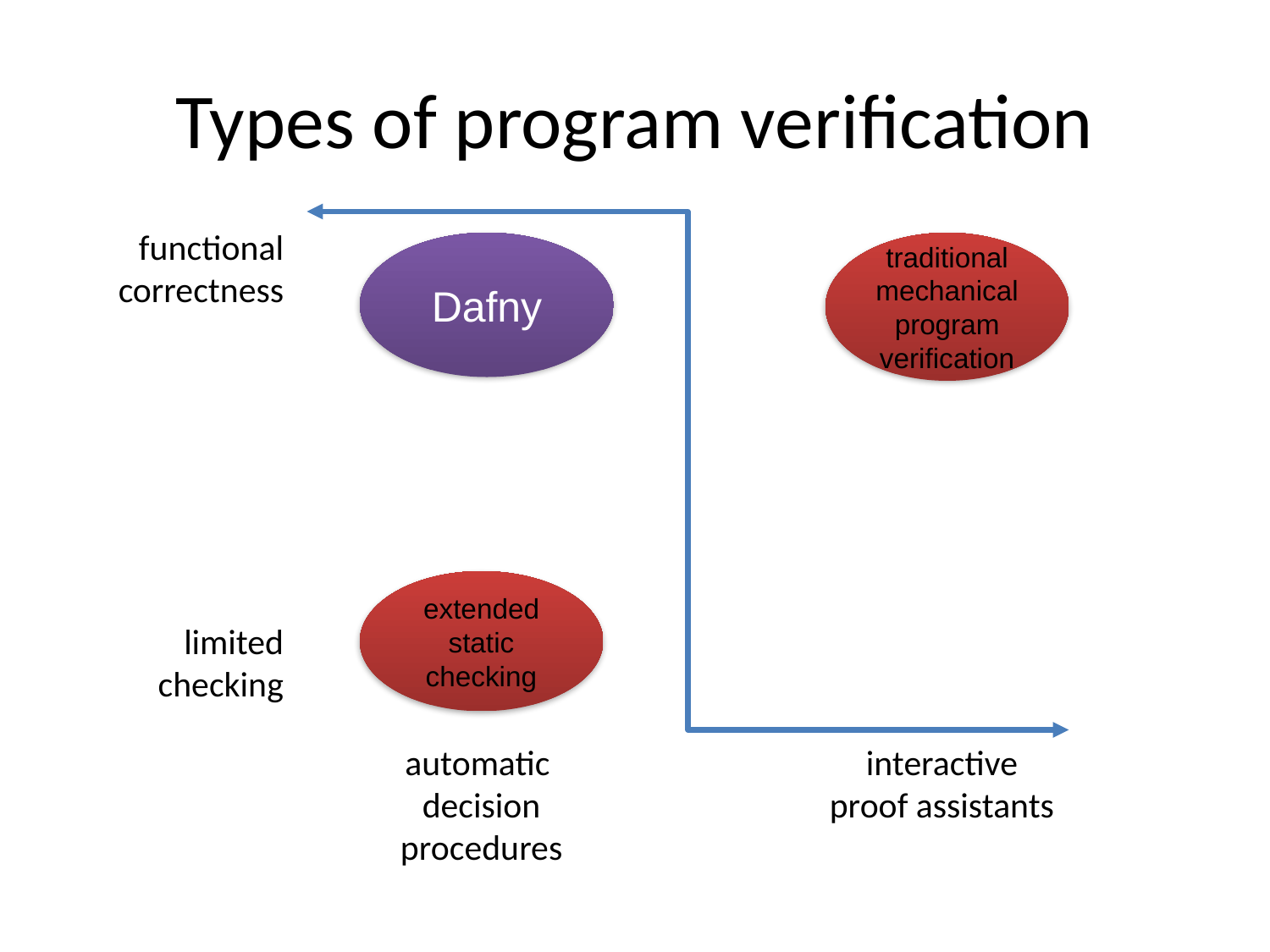

# Types of program verification
functional correctness
Dafny
traditional mechanical program verification
extended static checking
limited checking
automatic
decision
procedures
interactive
proof assistants